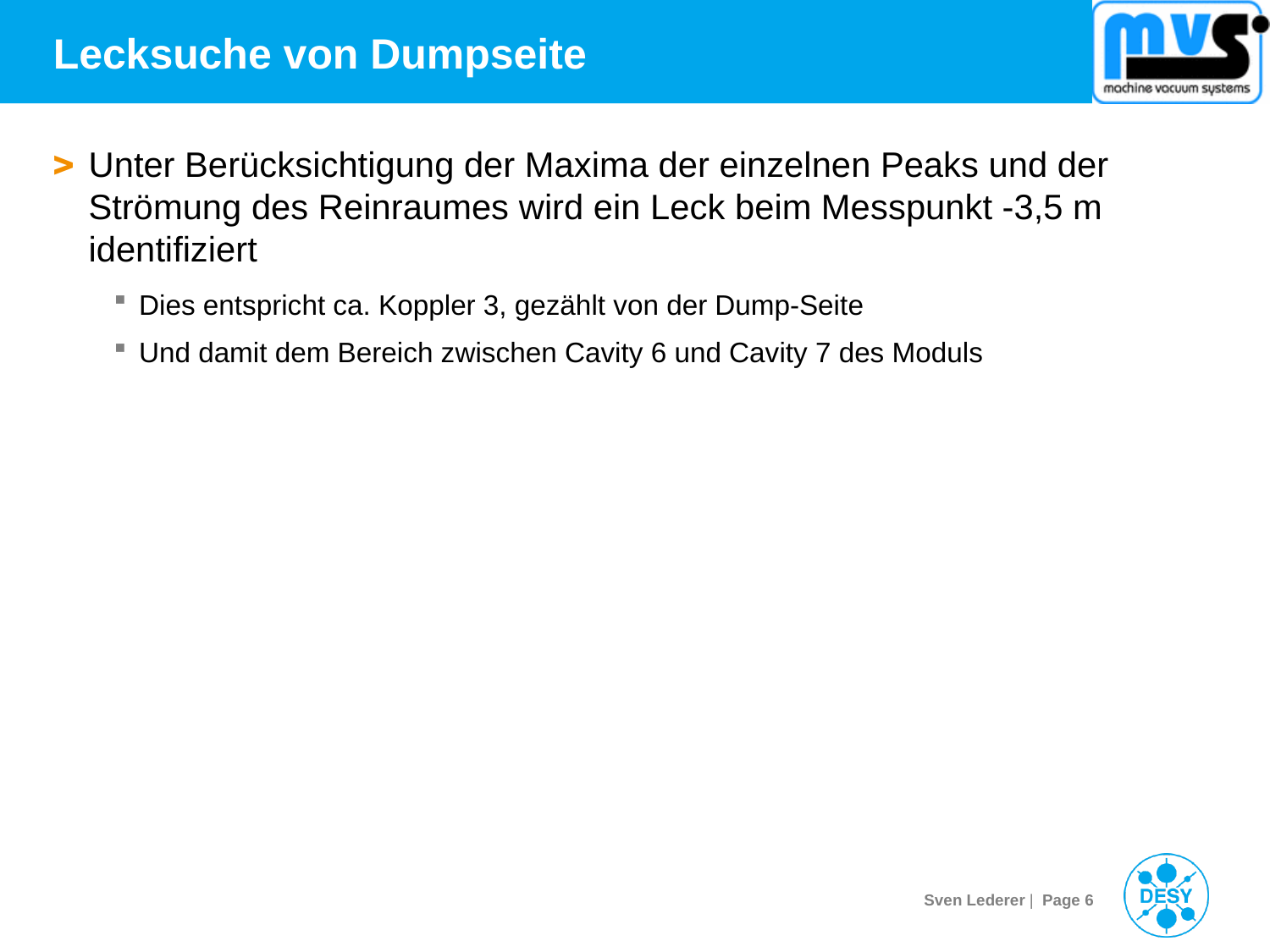

# Lecksuche von Dumpseite
Unter Berücksichtigung der Maxima der einzelnen Peaks und der Strömung des Reinraumes wird ein Leck beim Messpunkt -3,5 m identifiziert
Dies entspricht ca. Koppler 3, gezählt von der Dump-Seite
Und damit dem Bereich zwischen Cavity 6 und Cavity 7 des Moduls